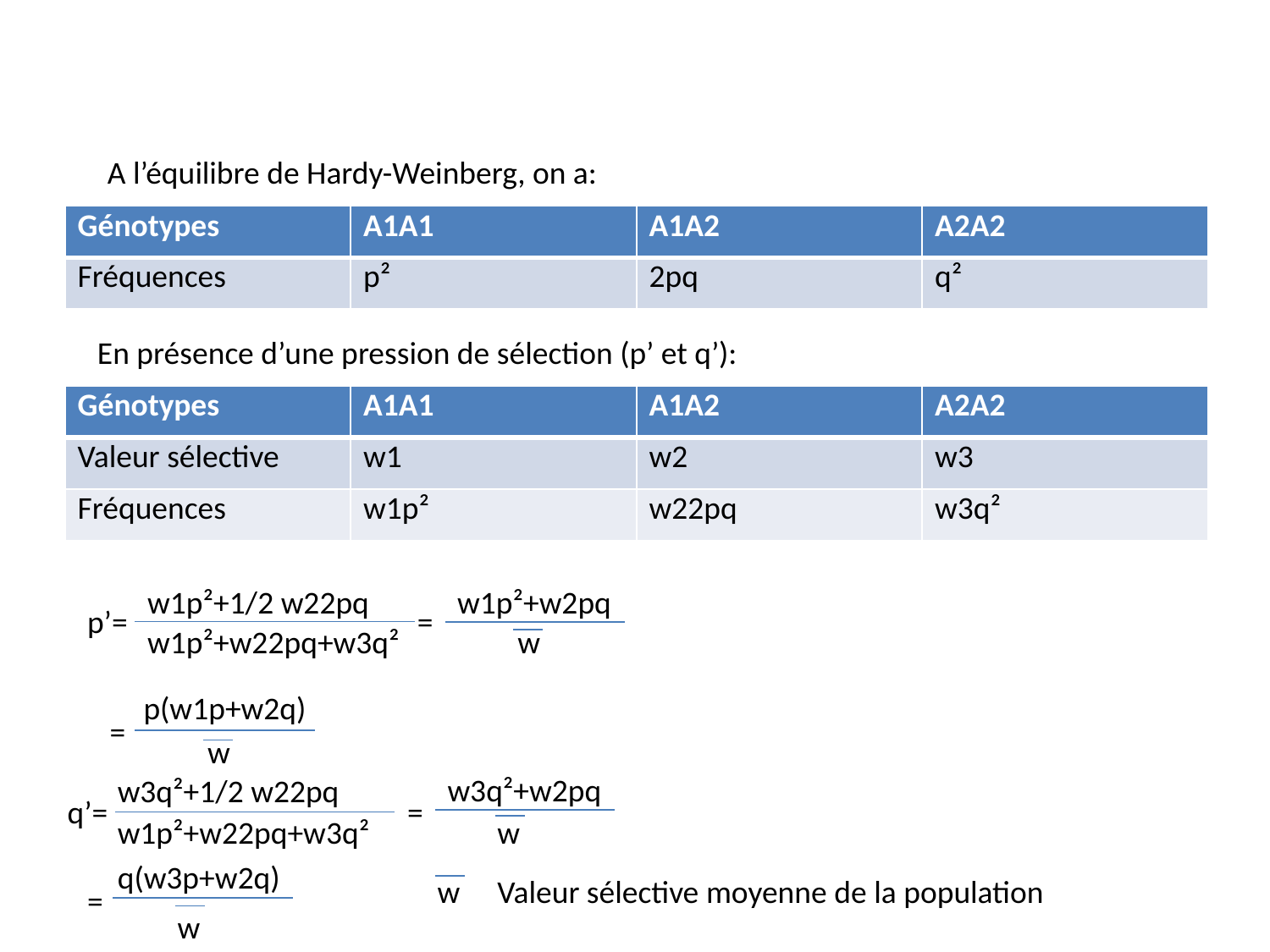

A l’équilibre de Hardy-Weinberg, on a:
| Génotypes | A1A1 | A1A2 | A2A2 |
| --- | --- | --- | --- |
| Fréquences | p² | 2pq | q² |
En présence d’une pression de sélection (p’ et q’):
| Génotypes | A1A1 | A1A2 | A2A2 |
| --- | --- | --- | --- |
| Valeur sélective | w1 | w2 | w3 |
| Fréquences | w1p² | w22pq | w3q² |
w1p²+1/2 w22pq
w1p²+w2pq
p’=
=
w1p²+w22pq+w3q²
w
p(w1p+w2q)
=
w
w3q²+w2pq
w3q²+1/2 w22pq
q’=
=
w1p²+w22pq+w3q²
w
q(w3p+w2q)
w
Valeur sélective moyenne de la population
=
w